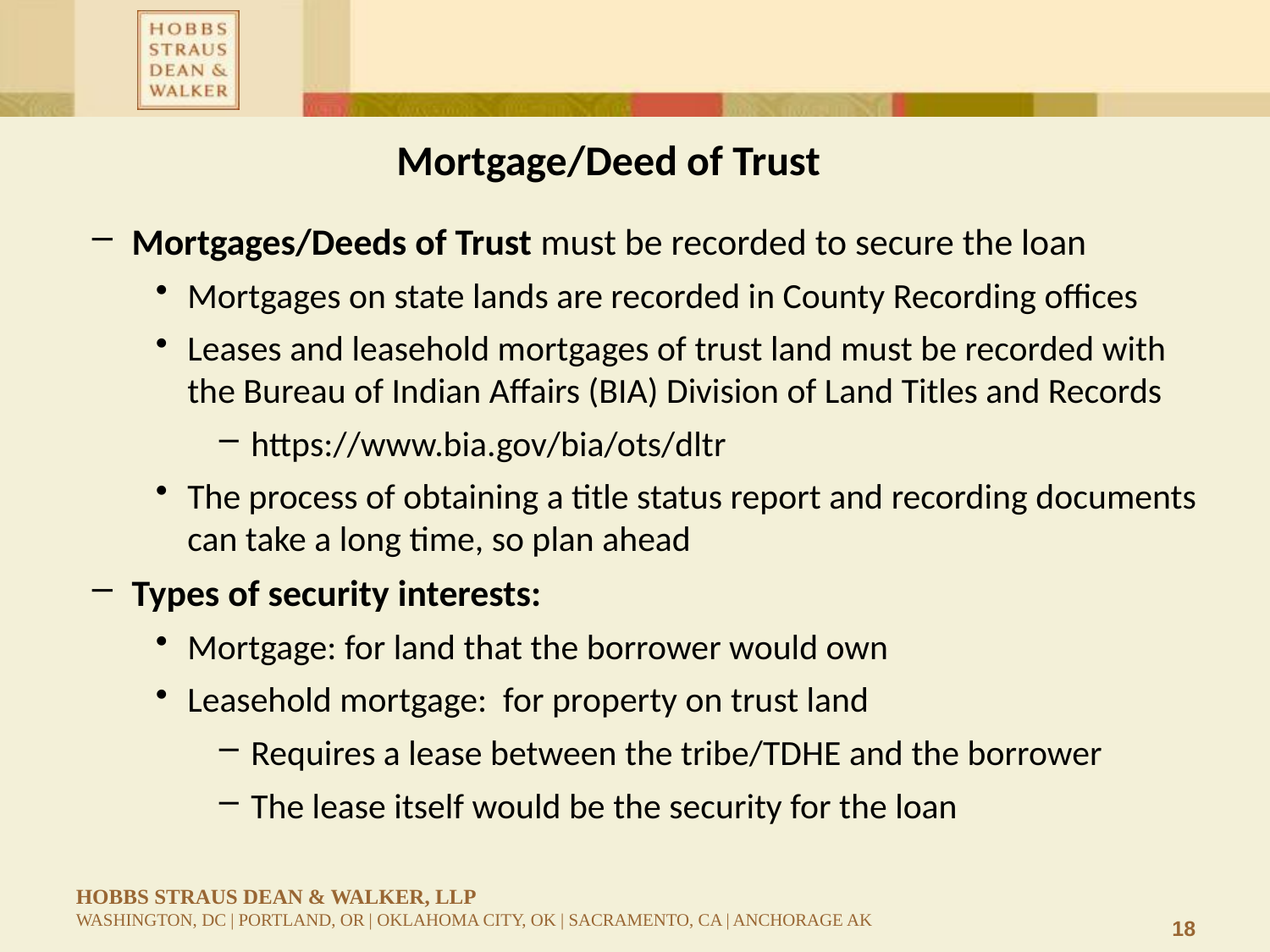

# Mortgage/Deed of Trust
Mortgages/Deeds of Trust must be recorded to secure the loan
Mortgages on state lands are recorded in County Recording offices
Leases and leasehold mortgages of trust land must be recorded with the Bureau of Indian Affairs (BIA) Division of Land Titles and Records
https://www.bia.gov/bia/ots/dltr
The process of obtaining a title status report and recording documents can take a long time, so plan ahead
Types of security interests:
Mortgage: for land that the borrower would own
Leasehold mortgage:  for property on trust land
Requires a lease between the tribe/TDHE and the borrower
The lease itself would be the security for the loan